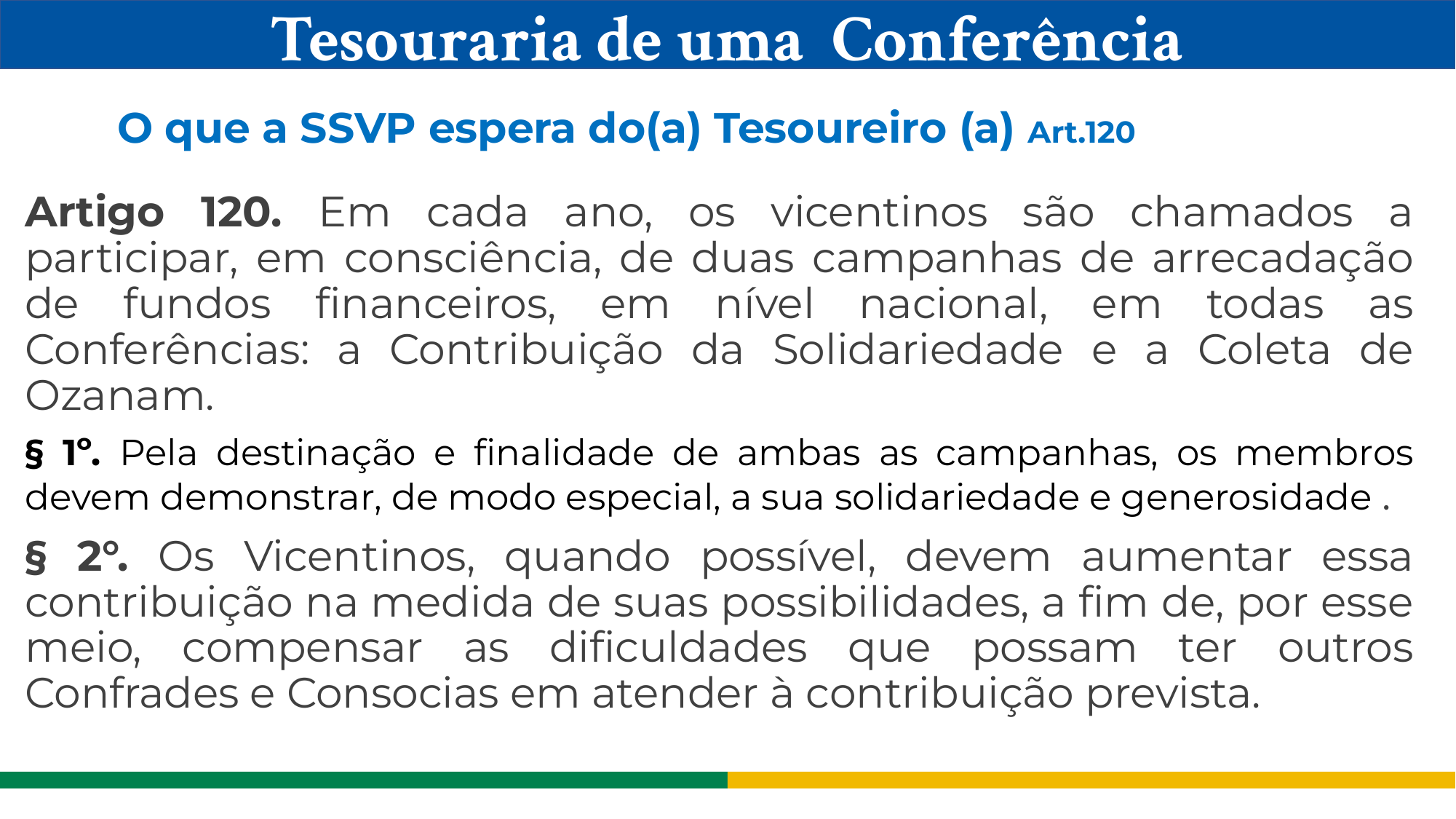

Tesouraria de uma  Conferência
O que a SSVP espera do(a) Tesoureiro (a) Art.120
Artigo 120. Em cada ano, os vicentinos são chamados a participar, em consciência, de duas campanhas de arrecadação de fundos financeiros, em nível nacional, em todas as Conferências: a Contribuição da Solidariedade e a Coleta de Ozanam.
§ 1º. Pela destinação e finalidade de ambas as campanhas, os membros devem demonstrar, de modo especial, a sua solidariedade e generosidade .
§ 2°. Os Vicentinos, quando possível, devem aumentar essa contribuição na medida de suas possibilidades, a fim de, por esse meio, compensar as dificuldades que possam ter outros Confrades e Consocias em atender à contribuição prevista.